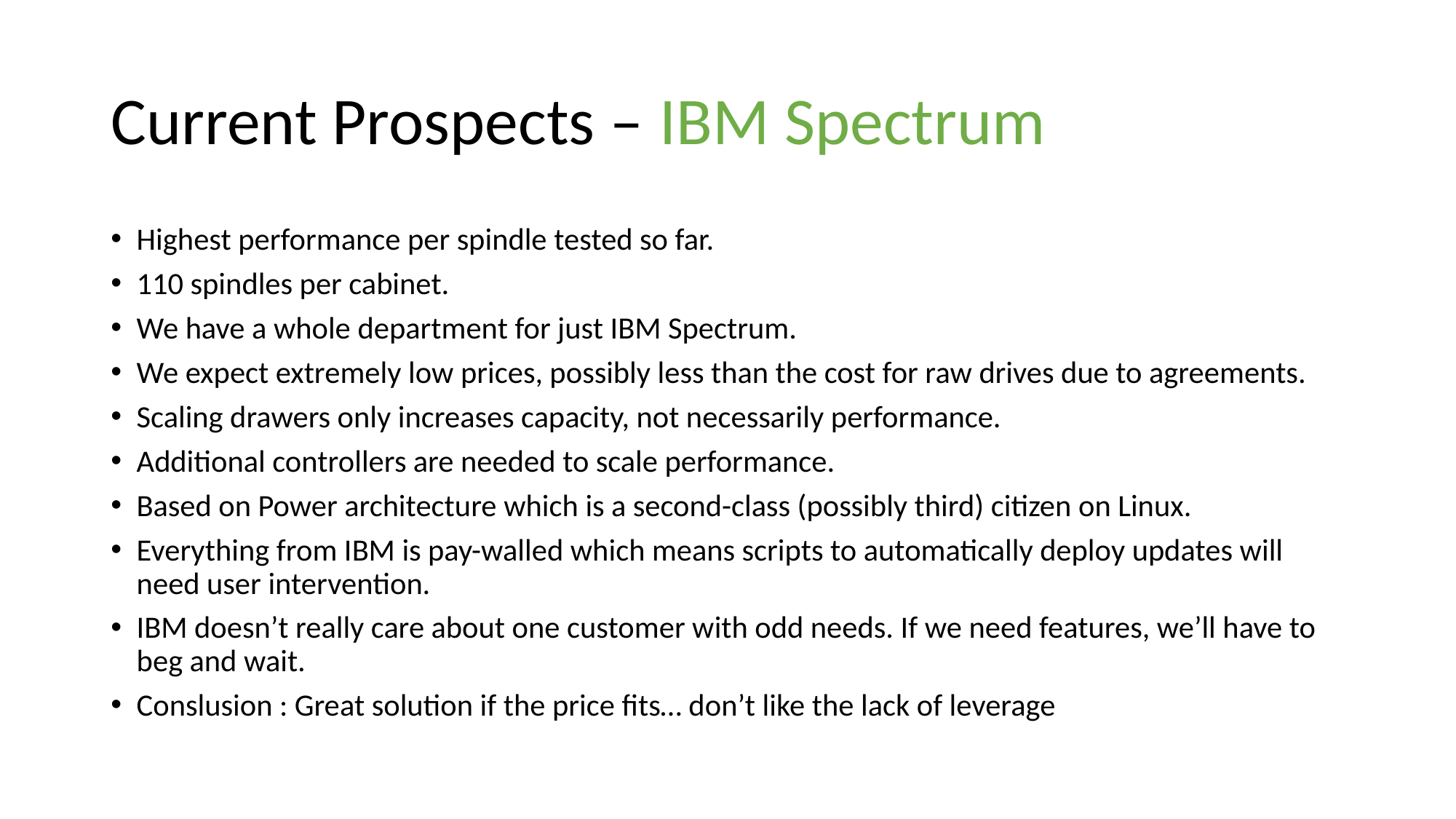

# Current Prospects – IBM Spectrum
Highest performance per spindle tested so far.
110 spindles per cabinet.
We have a whole department for just IBM Spectrum.
We expect extremely low prices, possibly less than the cost for raw drives due to agreements.
Scaling drawers only increases capacity, not necessarily performance.
Additional controllers are needed to scale performance.
Based on Power architecture which is a second-class (possibly third) citizen on Linux.
Everything from IBM is pay-walled which means scripts to automatically deploy updates will need user intervention.
IBM doesn’t really care about one customer with odd needs. If we need features, we’ll have to beg and wait.
Conslusion : Great solution if the price fits… don’t like the lack of leverage